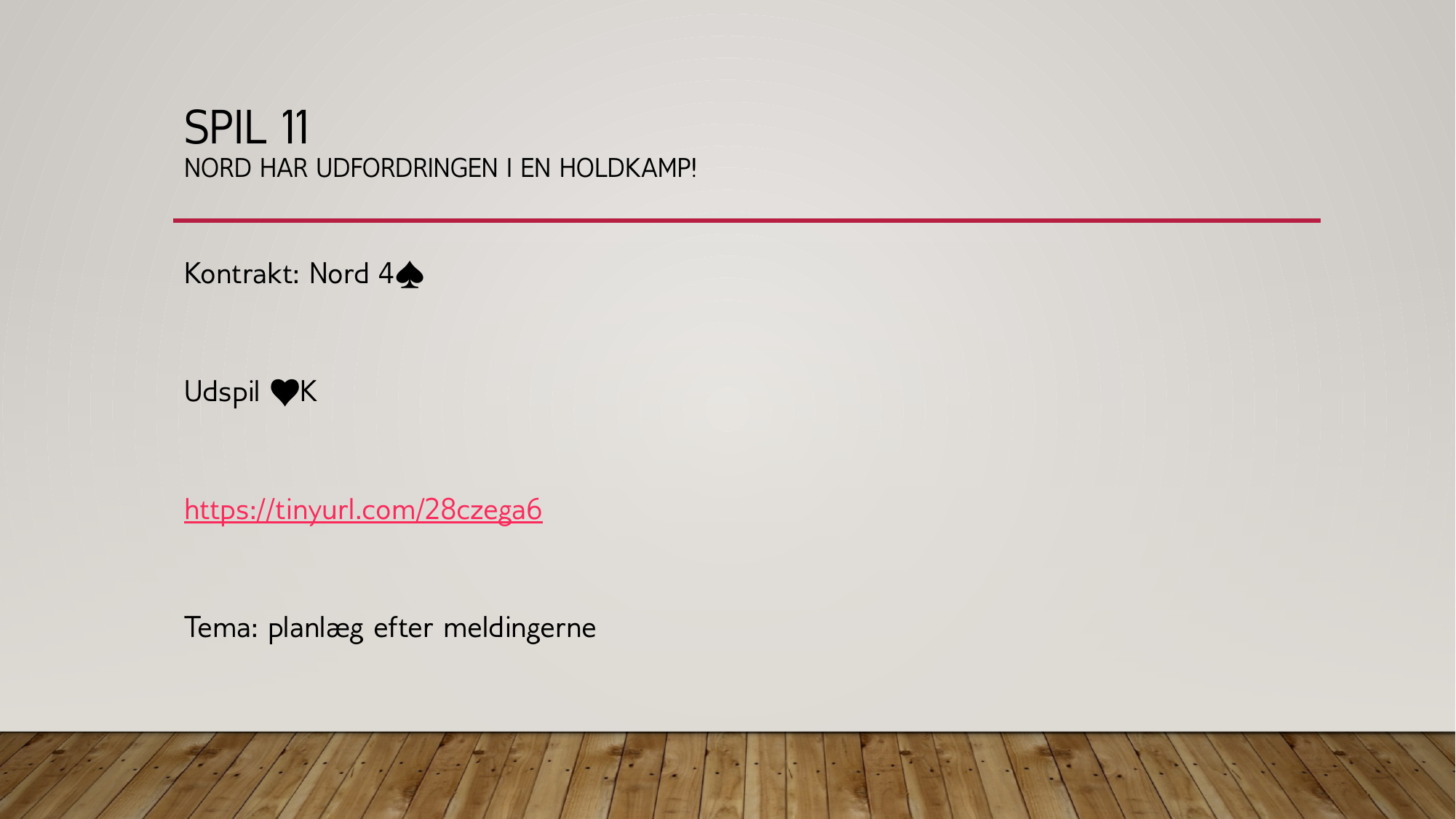

# Spil 11 Nord har udfordringen i en holdkamp!
Kontrakt: Nord 4♠️

Udspil ♥️K

https://tinyurl.com/28czega6

Tema: planlæg efter meldingerne